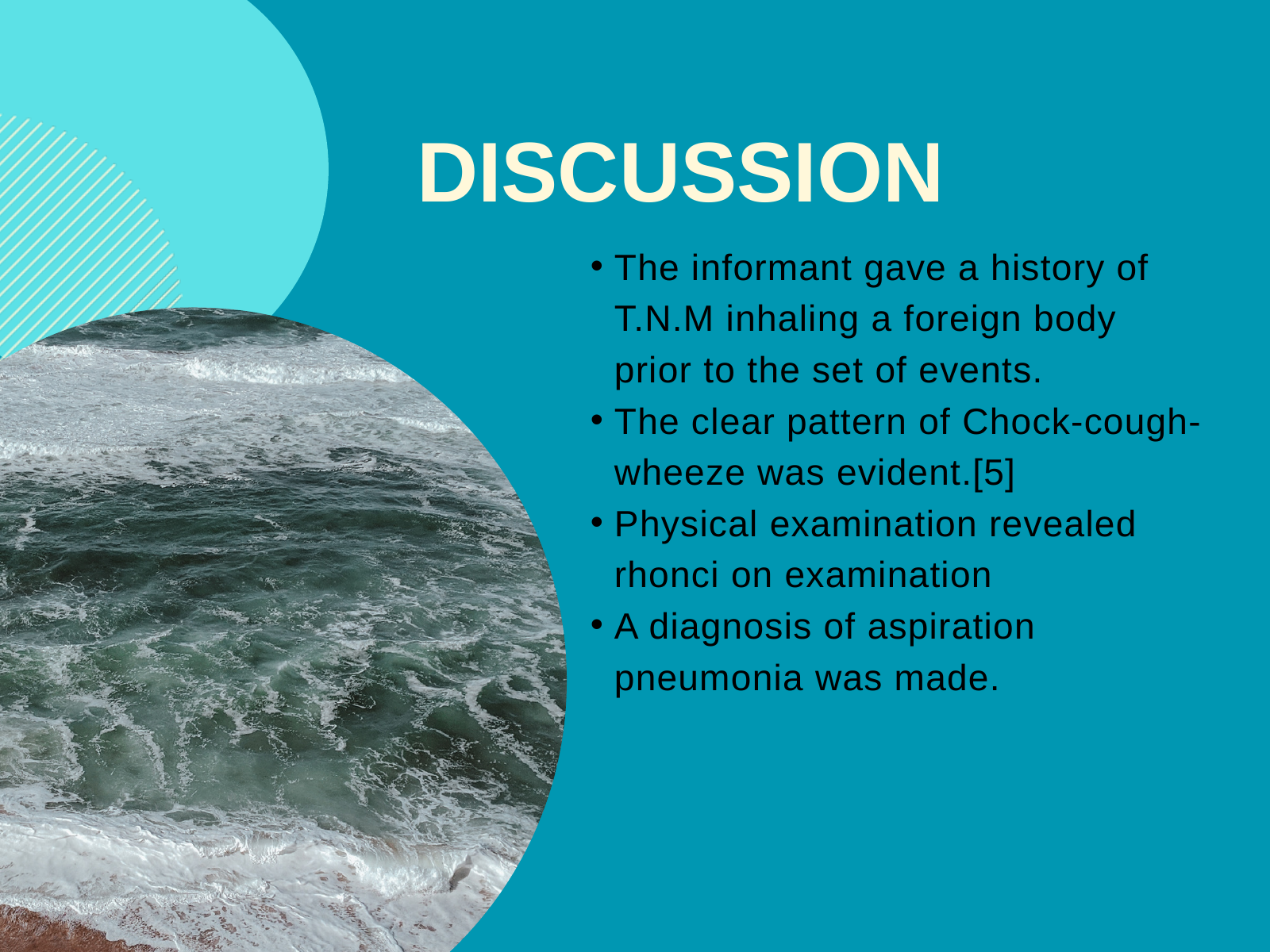

DISCUSSION
The informant gave a history of T.N.M inhaling a foreign body prior to the set of events.
The clear pattern of Chock-cough-wheeze was evident.[5]
Physical examination revealed rhonci on examination
A diagnosis of aspiration pneumonia was made.